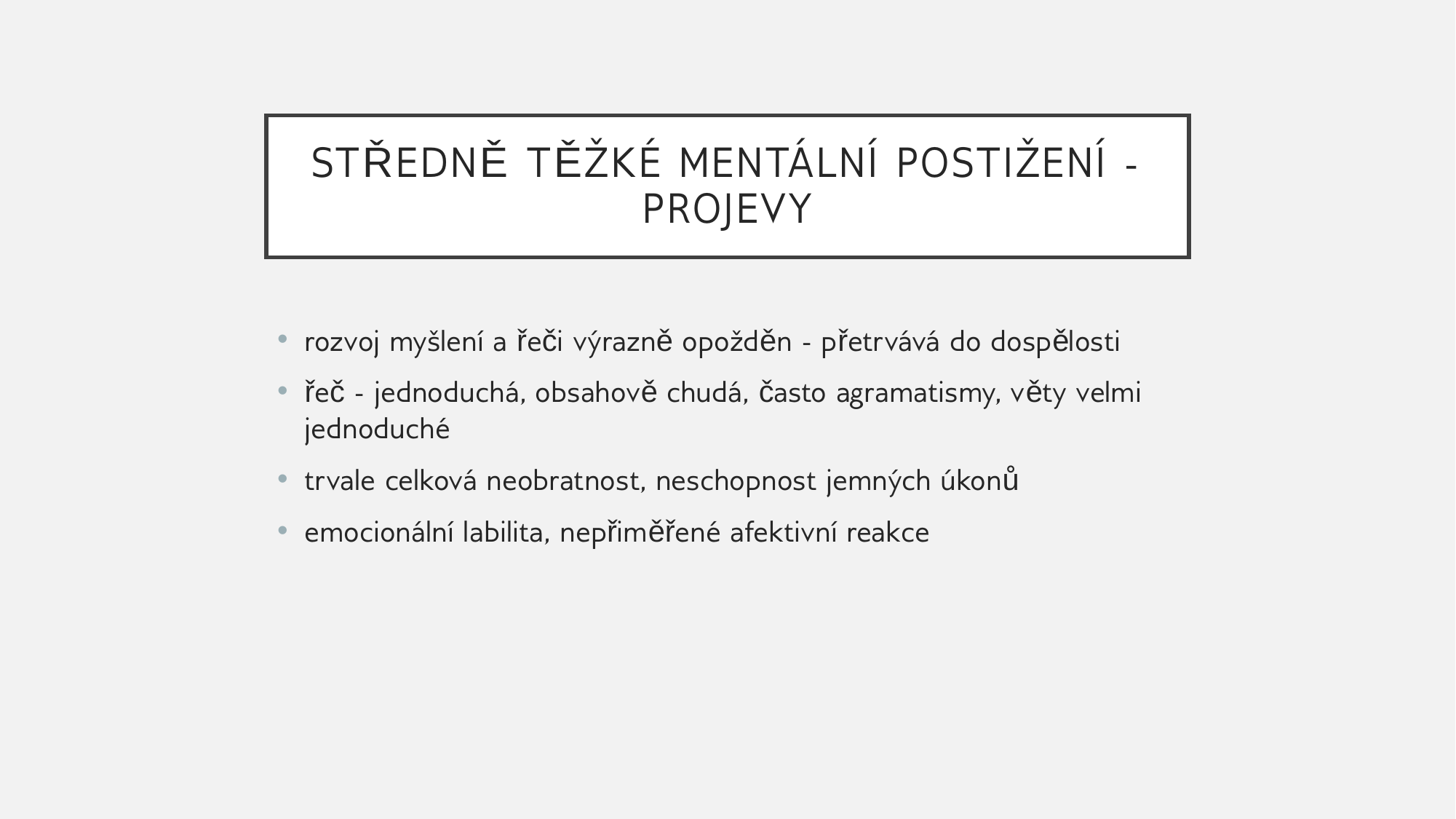

# STŘEDNĚ TĚŽKÉ MENTÁLNÍ POSTIŽENÍ - PROJEVY
rozvoj myšlení a řeči výrazně opožděn - přetrvává do dospělosti
řeč - jednoduchá, obsahově chudá, často agramatismy, věty velmi jednoduché
trvale celková neobratnost, neschopnost jemných úkonů
emocionální labilita, nepřiměřené afektivní reakce